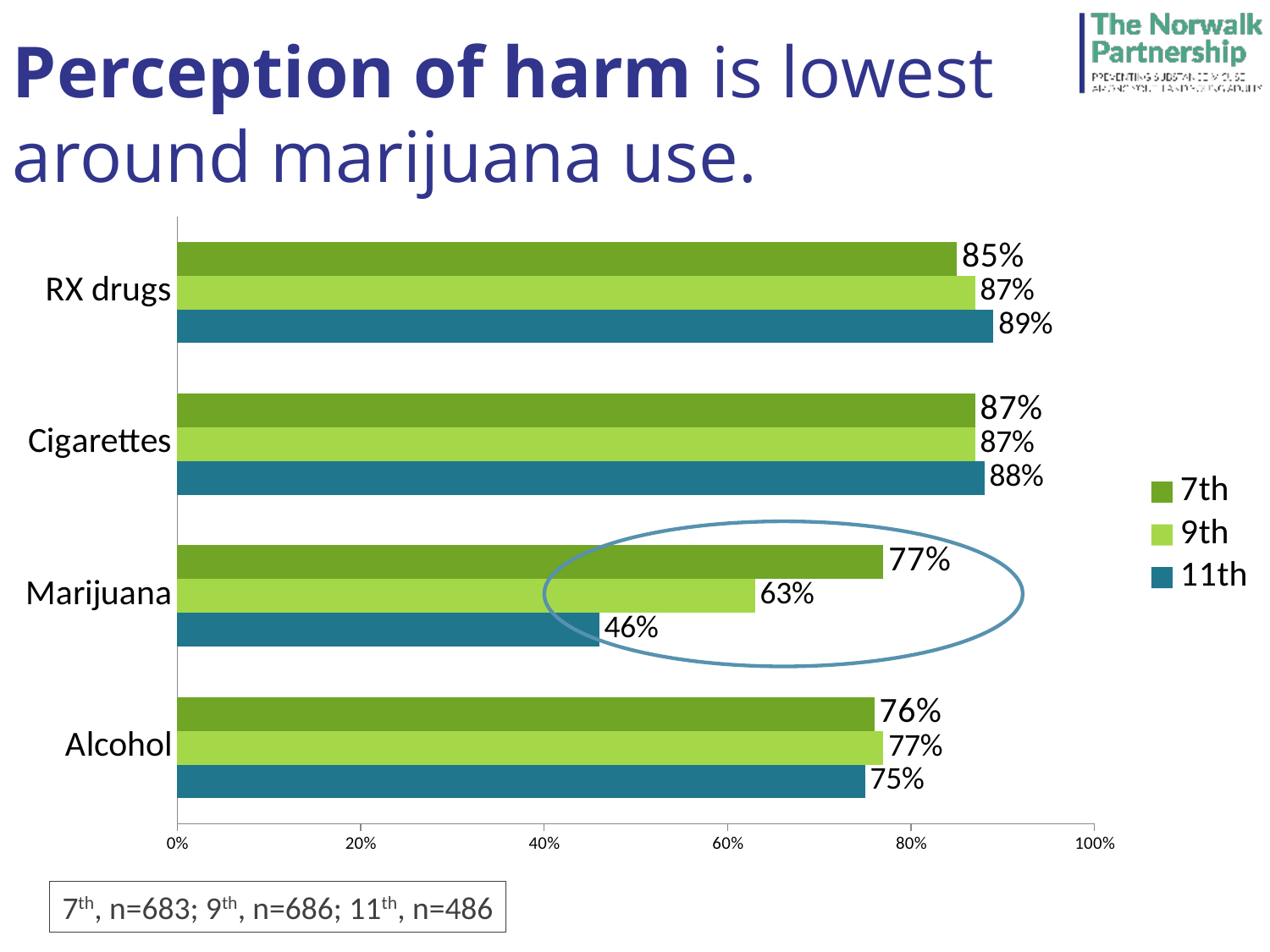

Perception of harm is lowest
around marijuana use.

### Chart

| Category | 11th | 9th | 7th |
|---|---|---|---|
| Alcohol | 0.75 | 0.77 | 0.76 |
| Marijuana | 0.46 | 0.63 | 0.77 |
| Cigarettes | 0.88 | 0.87 | 0.87 |
| RX drugs | 0.89 | 0.87 | 0.85 |
7th, n=683; 9th, n=686; 11th, n=486